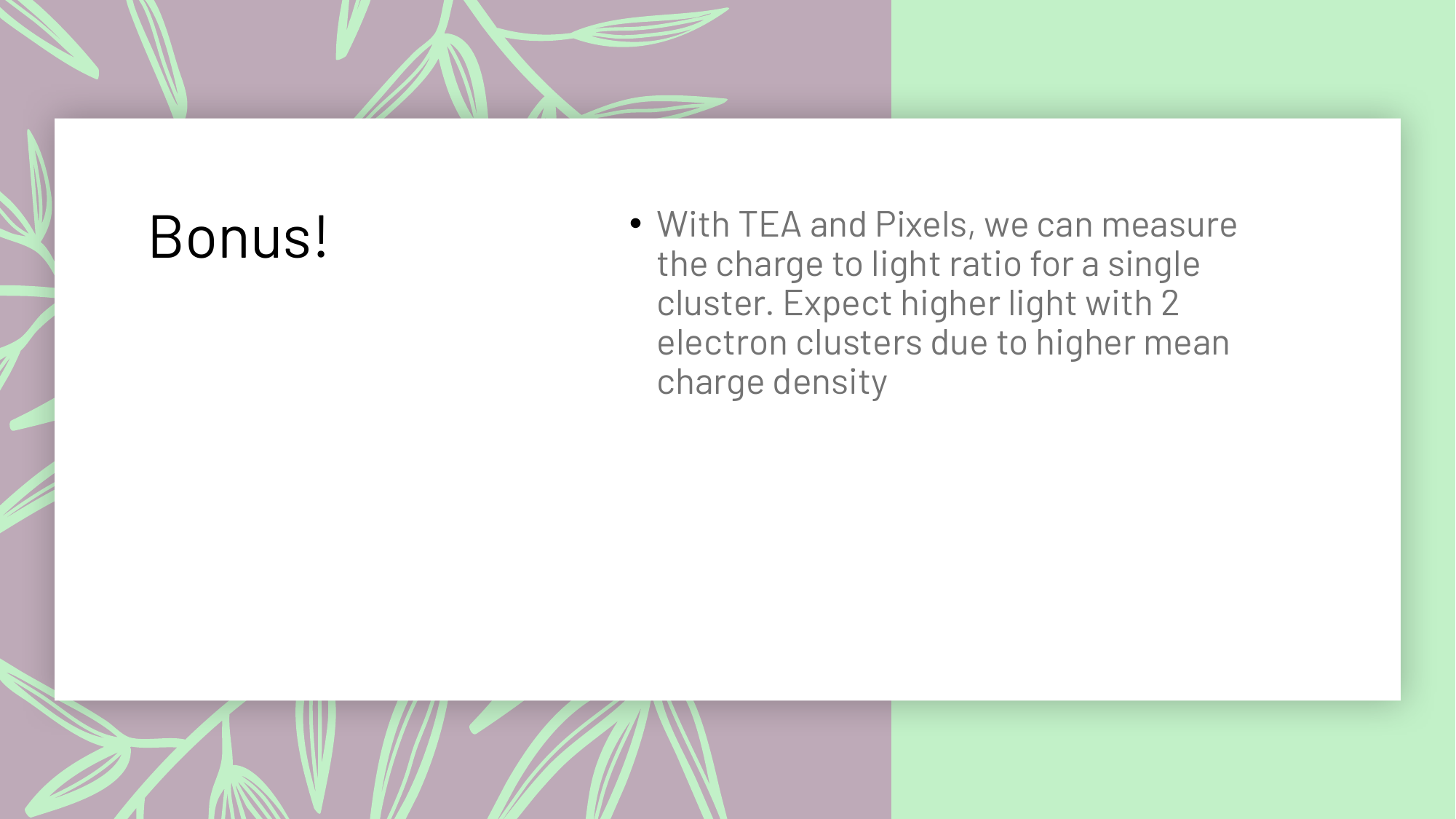

# Bonus!
With TEA and Pixels, we can measure the charge to light ratio for a single cluster. Expect higher light with 2 electron clusters due to higher mean charge density

13